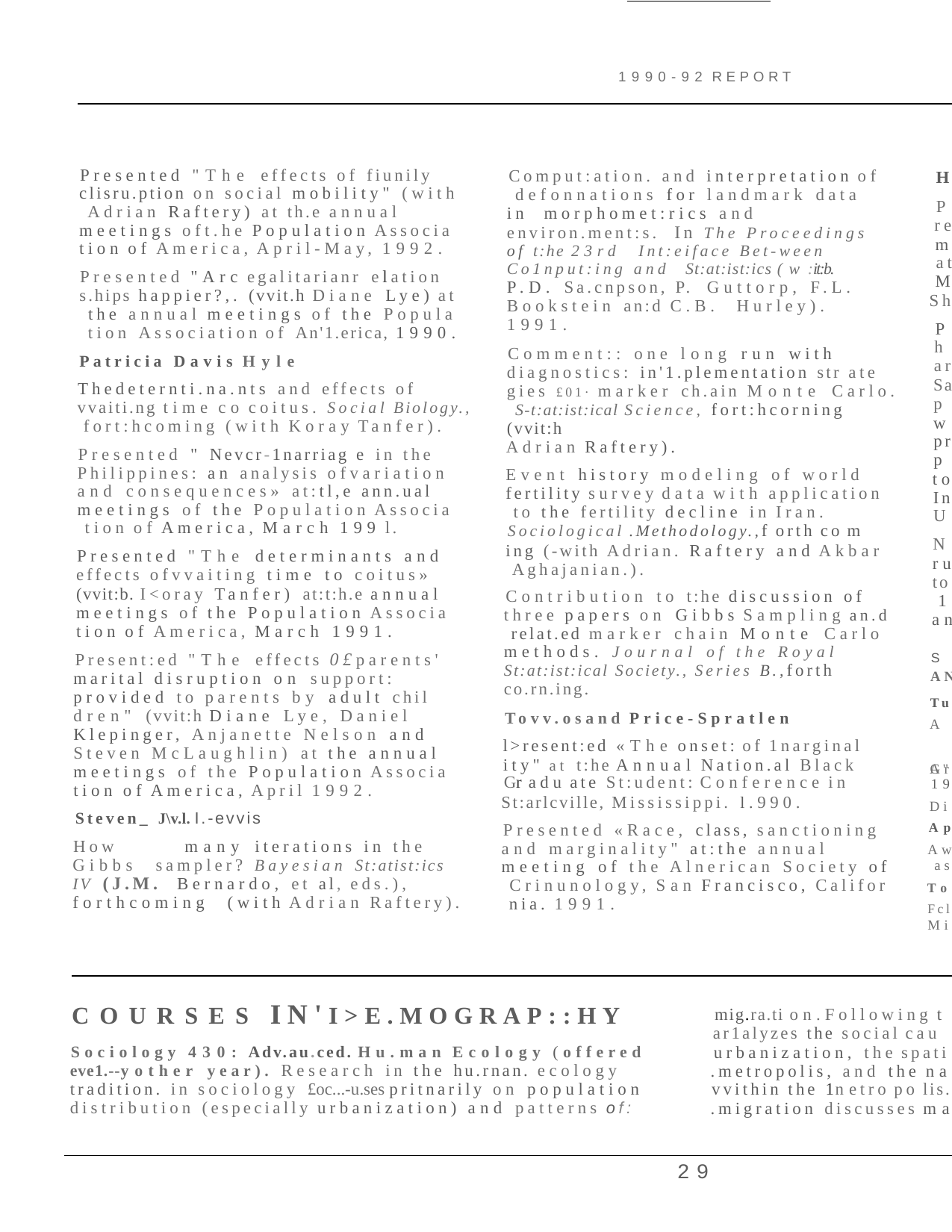

1990-92 REPORT

Presented "The effects of fiunily  clisru.ption on social mobility" (with  Adrian Raftery) at th.e annual  meetings oft.he Population Associa­  tion of America, April-May, 1992.
Presented "Arc egalitarianr elation ­  s.hips happier?,. (vvit.h Diane Lye) at  the annual meetings of the Popula­  tion Association of An'1.erica, 1990.
Patricia Davis Hyle
Thedeternti.na.nts and effects of  vvaiti.ng time co coitus. Social Biology.,  fort:hcoming (with Koray Tanfer).
Presented " Nevcr-1narriag e in the  Philippines: an analysis ofvariation  and consequences» at:tl,e ann.ual  meetings of the Population Associa­  tion of America, March 199 l.
Presented "The determinants and  effects ofvvaiting time to coitus»  (vvit:b. I<oray Tanfer) at:t:h.e annual  meetings of the Population Associa­  tion of America, March 1991.
Present:ed "The effects 0£parents'  marital disruption on support:  provided to parents by adult chil­  dren" (vvit:h Diane Lye, Daniel  Klepinger, Anjanette Nelson and  Steven McLaughlin) at the annual  meetings of the Population Associa­  tion of America, April 1992.
Steven_ J\v.l. I.-evvis
How	many iterations in the Gibbs  sampler? Bayesian St:atist:ics IV (J.M.  Bernardo, et al, eds.), forthcoming  (with Adrian Raftery).
Comput:ation. and interpretation of  defonnations for landmark data in  morphomet:rics and environ.ment:s.  In The Proceedings of t:he 23rd  Int:eiface Bet-ween Co1nput:ing and  St:at:ist:ics ( w :it:b. P.D. Sa.cnpson, P.  Guttorp, F.L. Bookstein an:d C.B.  Hurley). 1991.
Comment:: one long run with  diagnostics: in'1.plementation str ate­  gies £01· marker ch.ain Monte Carlo.  S-t:at:ist:ical Science, fort:hcorning (vvit:h
Adrian Raftery).
Event history modeling of world  fertility survey data with application  to the fertility decline in Iran.
Sociological .Methodology.,f orth co m­
ing (-with Adrian. Raftery and Akbar  Aghajanian.).
Contribution to t:he discussion of  three papers on Gibbs Sampling an.d  relat.ed marker chain Monte Carlo  methods. Journal of the Royal  St:at:ist:ical Society., Series B.,forth ­  co.rn.ing.
Tovv.osand Price-Spratlen
l>resent:ed «The onset: of 1narginal­  ity" at t:he Annual Nation.al Black
Gr adu ate St:udent: Conference in
St:arlcville, Mississippi. l.990.
Presented «Race, class, sanctioning  and marginality" at:the annual  meeting of the Alnerican Society of  Crinunology, San Francisco, Califor­  nia. 1991.
H
P
re
m
at
M
Sh
P
h
ar
Sa
p
w
pr
p
to
In
U
N
ru
to  1
an
S
AN
Tu
A  A"
Gr
19
Di
Ap
Aw
as
To
Fcl
Mi

COURSES IN'I>E.MOGRAP::HY
Sociology 430: Adv.au.ced. Hu.man Ecology (offered  eve1.--y other year). Research in the hu.rnan. ecology  tradition. in sociology £oc...-u.ses pritnarily on population  distribution (especially urbanization) and patterns of:
mig.ra.ti o n . Following t
ar1alyzes the social cau
urbanization, the spati
.metropolis, and the na
vvithin the 1n etro po lis.
.migration discusses ma

29